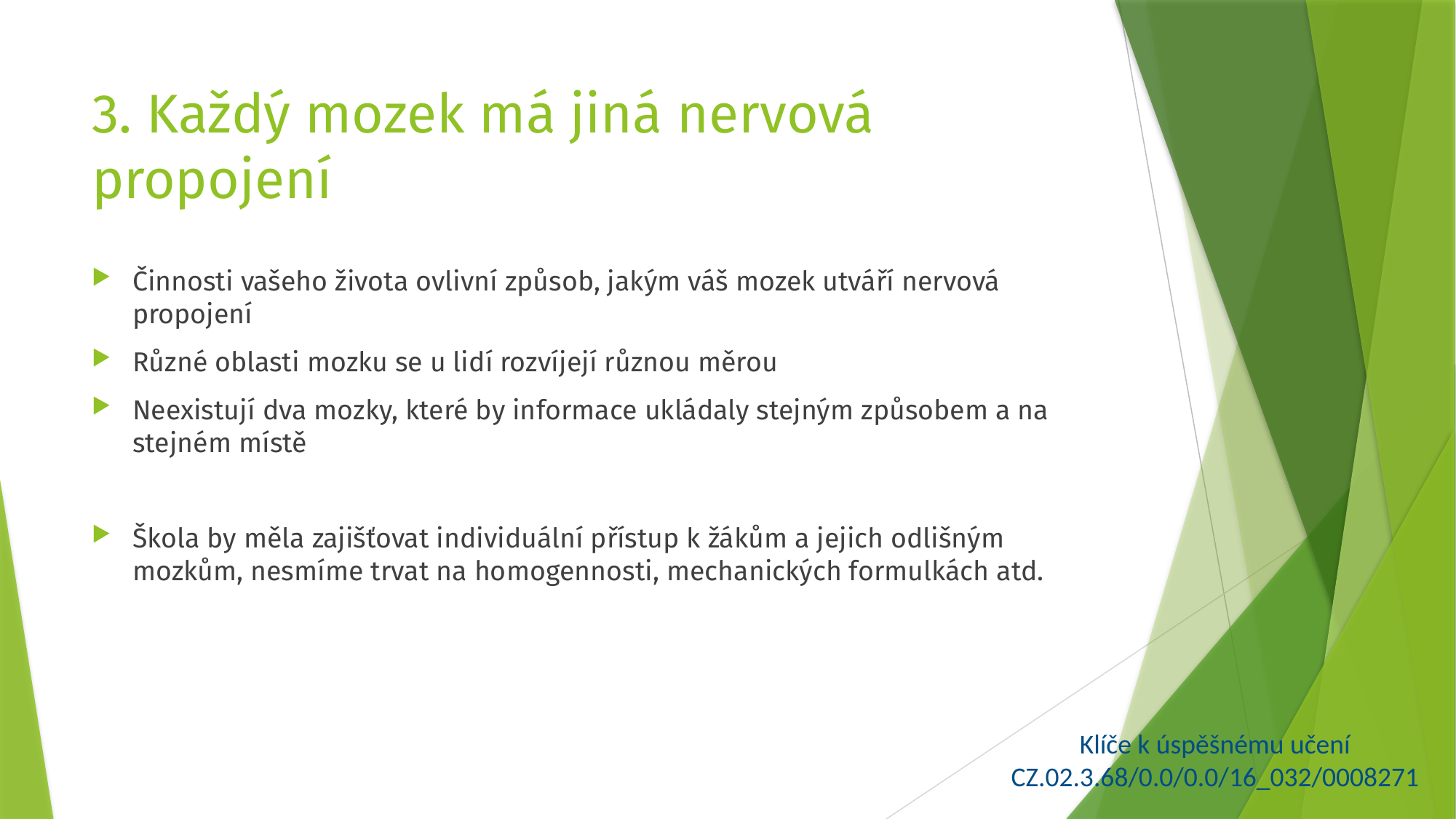

# 3. Každý mozek má jiná nervová propojení
Činnosti vašeho života ovlivní způsob, jakým váš mozek utváří nervová propojení
Různé oblasti mozku se u lidí rozvíjejí různou měrou
Neexistují dva mozky, které by informace ukládaly stejným způsobem a na stejném místě

Škola by měla zajišťovat individuální přístup k žákům a jejich odlišným mozkům, nesmíme trvat na homogennosti, mechanických formulkách atd.
Klíče k úspěšnému učení
CZ.02.3.68/0.0/0.0/16_032/0008271